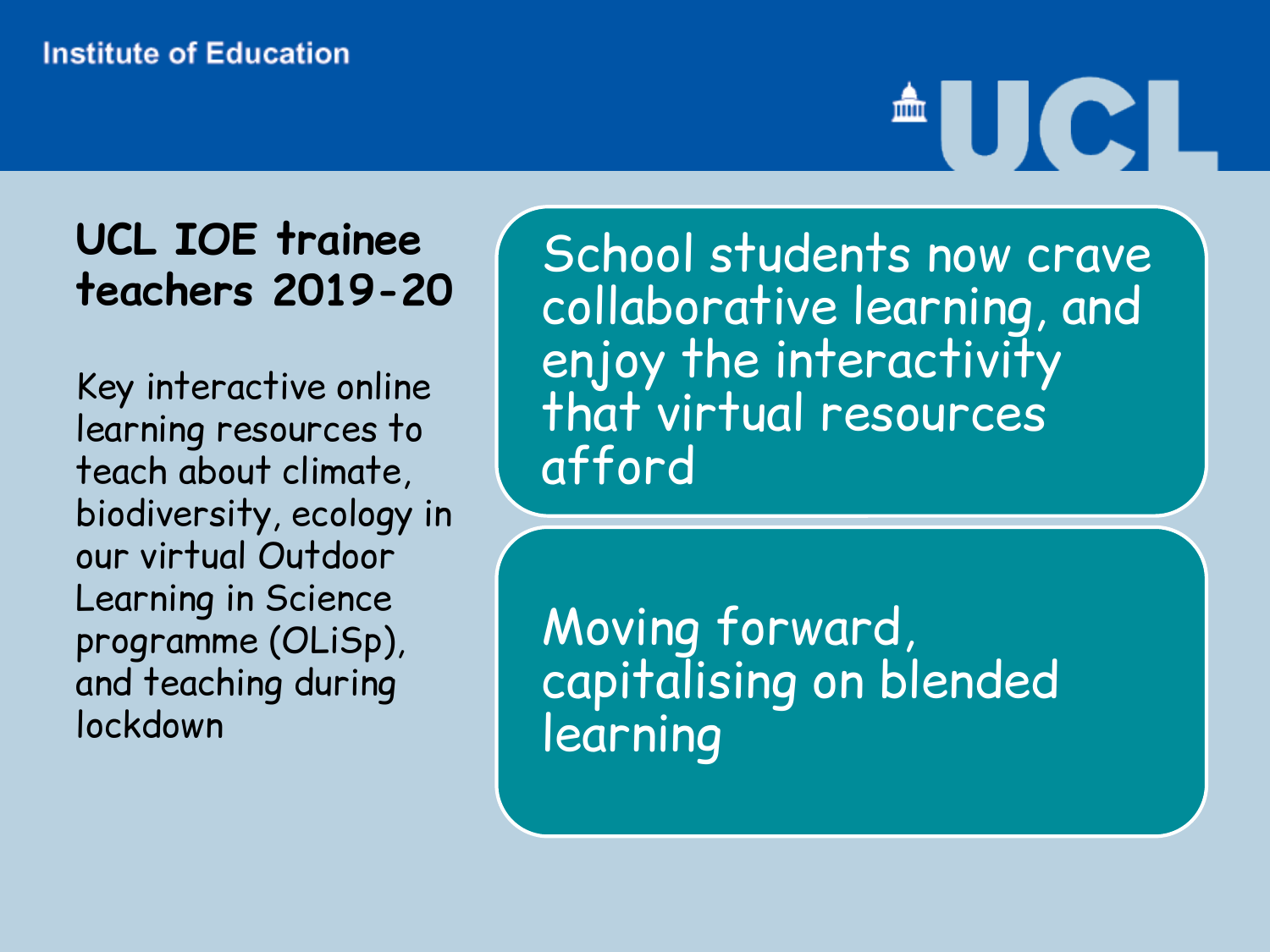

# UCL IOE trainee teachers 2019-20
School students now crave collaborative learning, and enjoy the interactivity that virtual resources afford
Moving forward, capitalising on blended learning
Key interactive online learning resources to teach about climate, biodiversity, ecology in our virtual Outdoor Learning in Science programme (OLiSp), and teaching during lockdown